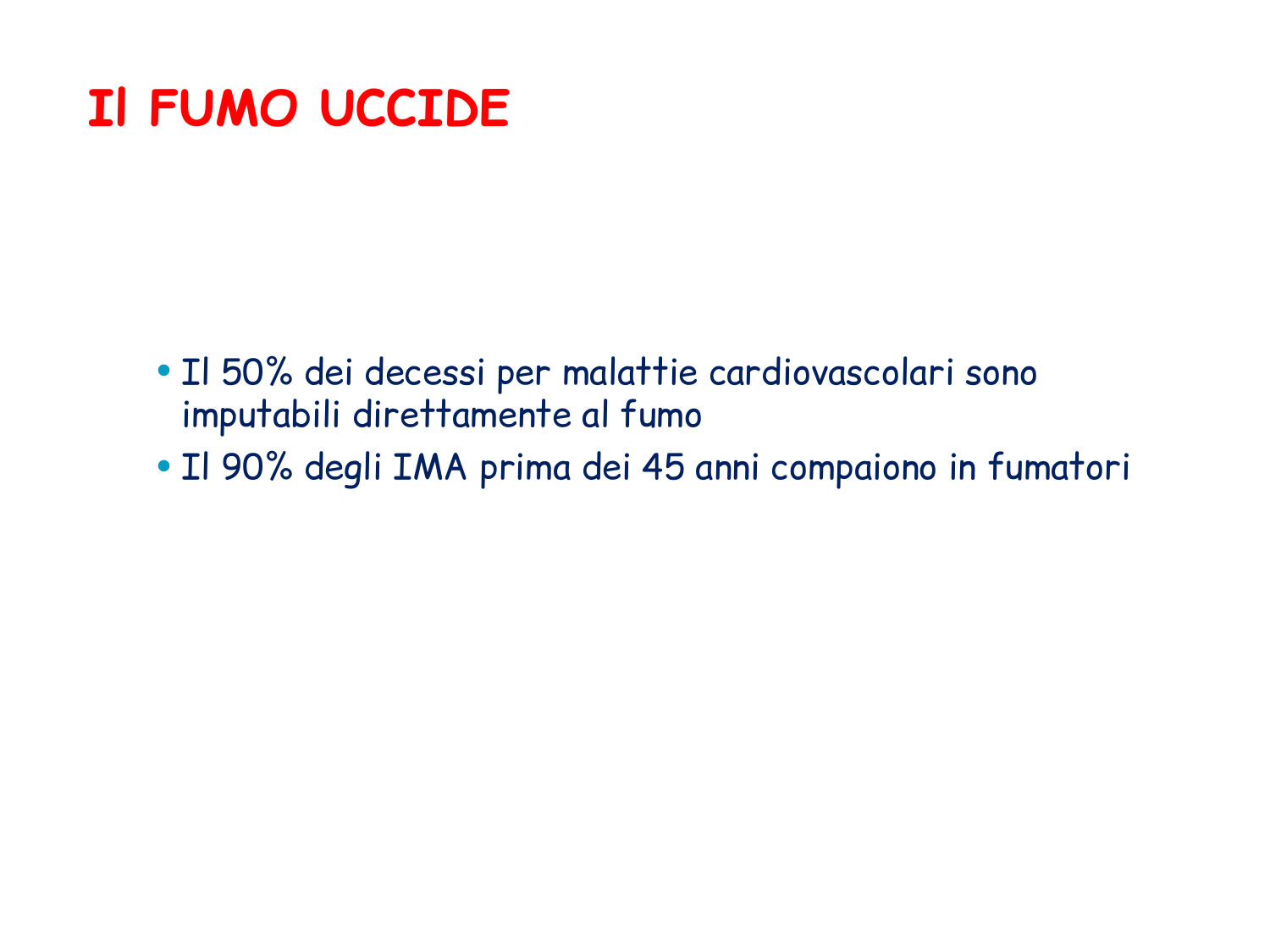

# Il FUMO UCCIDE

Il 50% dei decessi per malattie cardiovascolari sono imputabili direttamente al fumo
Il 90% degli IMA prima dei 45 anni compaiono in fumatori